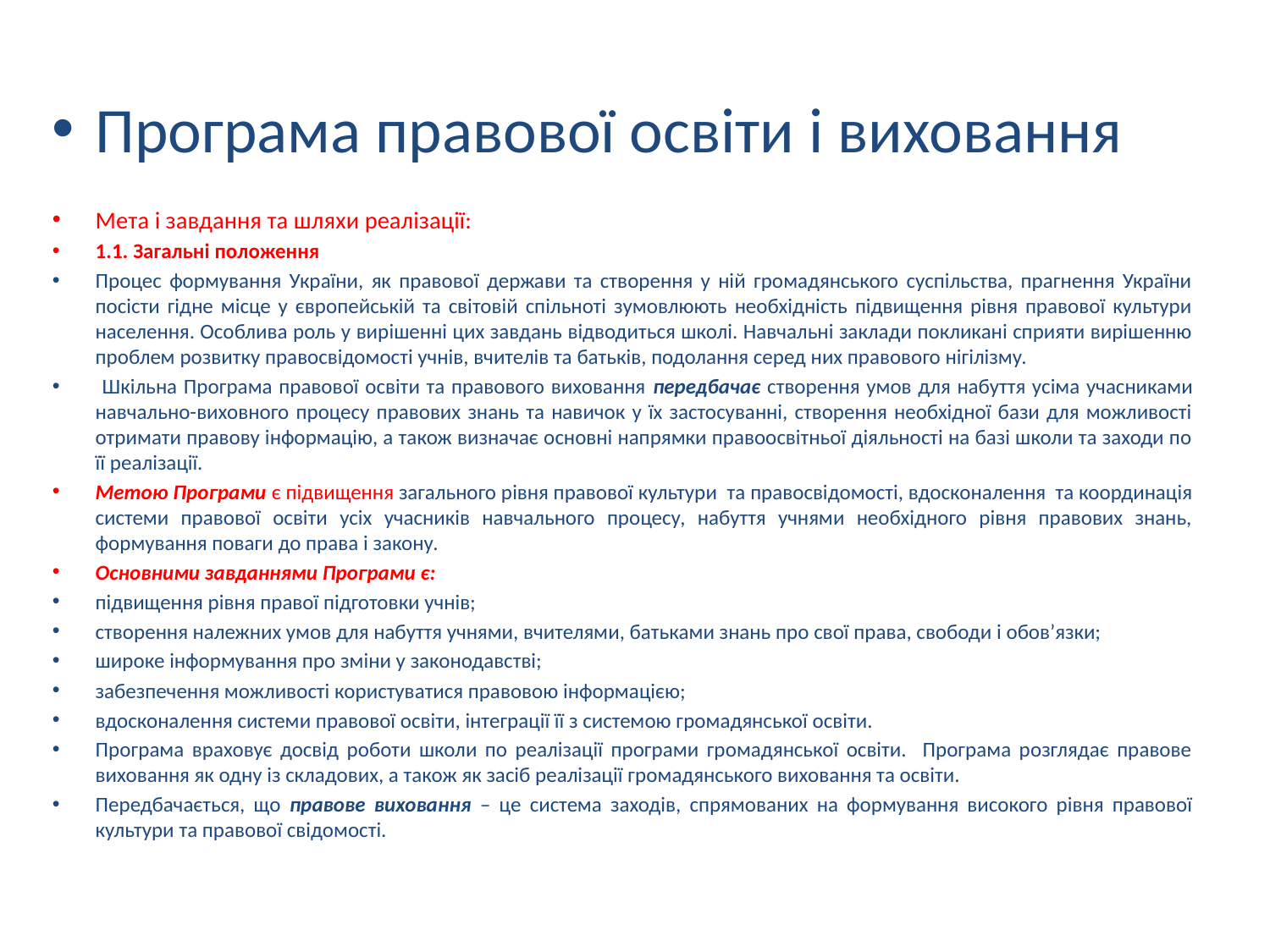

Програма правової освіти і виховання

Мета і завдання та шляхи реалізації:
1.1. Загальні положення
Процес формування України, як правової держави та створення у ній громадянського суспільства, прагнення України посісти гідне місце у європейській та світовій спільноті зумовлюють необхідність підвищення рівня правової культури населення. Особлива роль у вирішенні цих завдань відводиться школі. Навчальні заклади покликані сприяти вирішенню проблем розвитку правосвідомості учнів, вчителів та батьків, подолання серед них правового нігілізму.
 Шкільна Програма правової освіти та правового виховання передбачає створення умов для набуття усіма учасниками навчально-виховного процесу правових знань та навичок у їх застосуванні, створення необхідної бази для можливості отримати правову інформацію, а також визначає основні напрямки правоосвітньої діяльності на базі школи та заходи по її реалізації.
Метою Програми є підвищення загального рівня правової культури  та правосвідомості, вдосконалення  та координація системи правової освіти усіх учасників навчального процесу, набуття учнями необхідного рівня правових знань, формування поваги до права і закону.
Основними завданнями Програми є:
підвищення рівня правої підготовки учнів;
створення належних умов для набуття учнями, вчителями, батьками знань про свої права, свободи і обов’язки;
широке інформування про зміни у законодавстві;
забезпечення можливості користуватися правовою інформацією;
вдосконалення системи правової освіти, інтеграції її з системою громадянської освіти.
Програма враховує досвід роботи школи по реалізації програми громадянської освіти.  Програма розглядає правове виховання як одну із складових, а також як засіб реалізації громадянського виховання та освіти.
Передбачається, що правове виховання – це система заходів, спрямованих на формування високого рівня правової культури та правової свідомості.